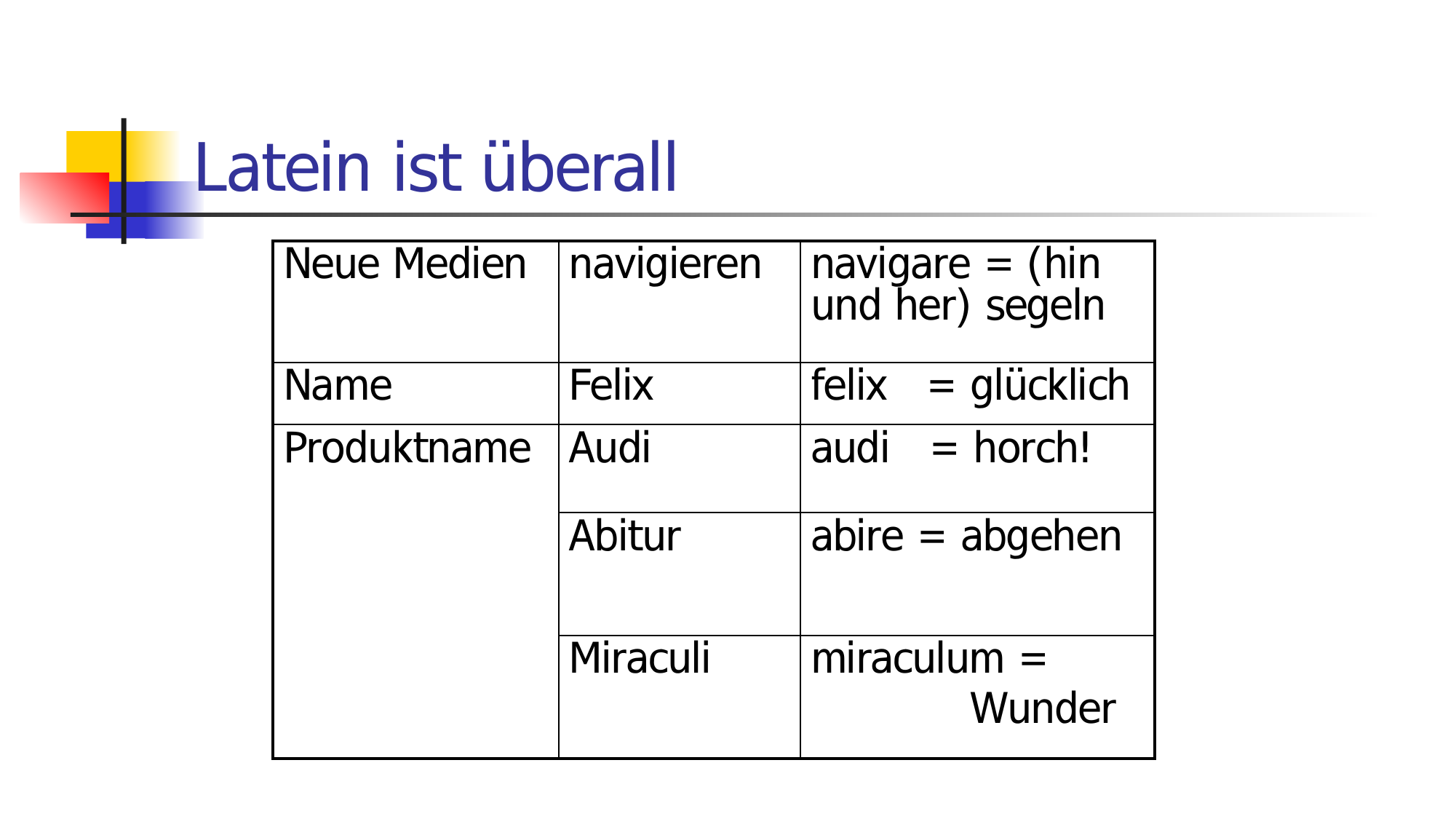

# Latein ist überall
| Neue Medien | navigieren | navigare = (hin und her) segeln |
| --- | --- | --- |
| Name | Felix | felix = glücklich |
| Produktname | Audi | audi = horch! |
|  | Abitur | abire = abgehen |
|  | Miraculi | miraculum = Wunder |